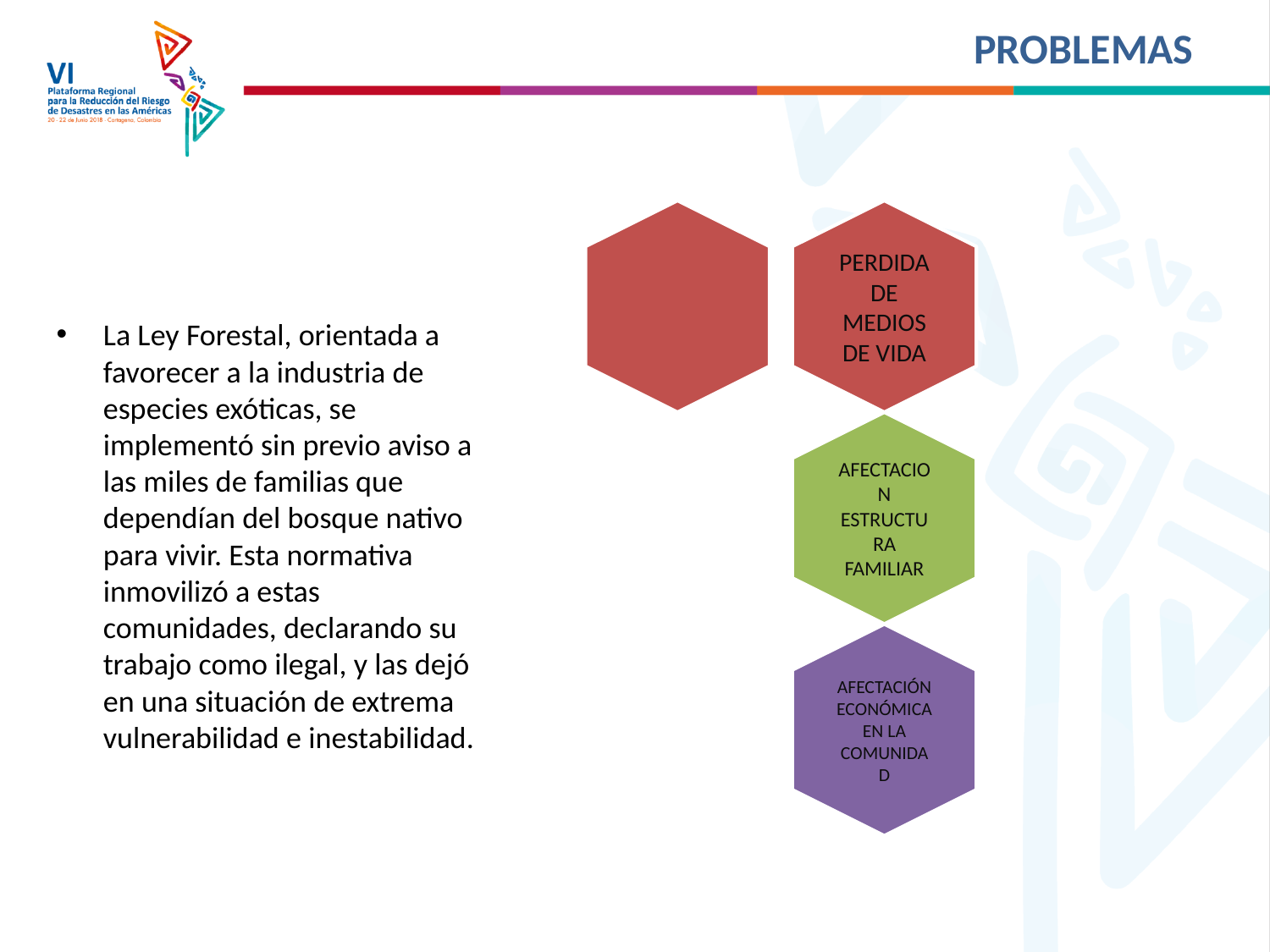

# PROBLEMAS
PERDIDA DE MEDIOS DE VIDA
AFECTACION ESTRUCTURA FAMILIAR
AFECTACIÓN ECONÓMICA EN LA COMUNIDAD
La Ley Forestal, orientada a favorecer a la industria de especies exóticas, se implementó sin previo aviso a las miles de familias que dependían del bosque nativo para vivir. Esta normativa inmovilizó a estas comunidades, declarando su trabajo como ilegal, y las dejó en una situación de extrema vulnerabilidad e inestabilidad.